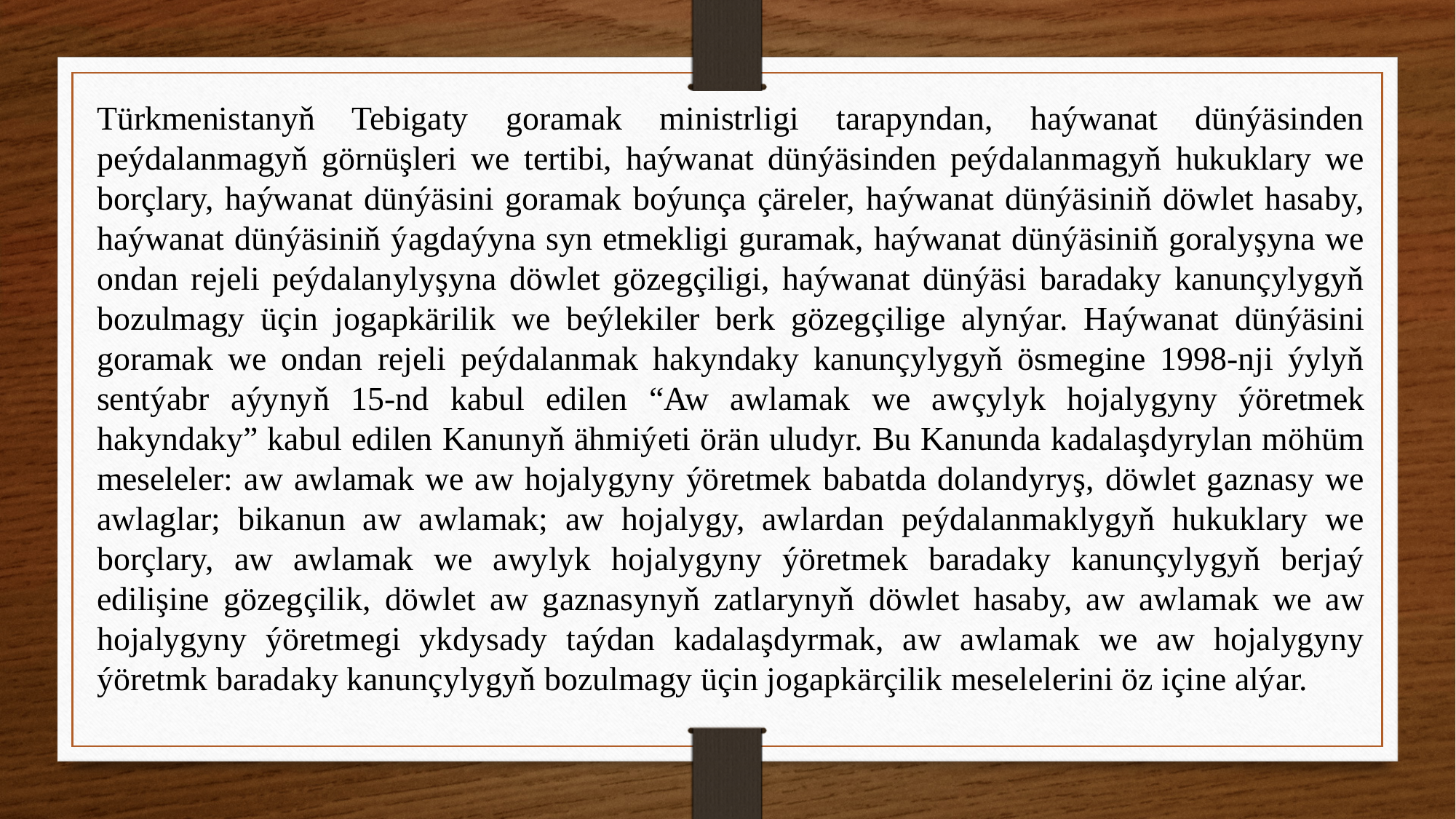

Türkmenistanyň Tebigaty goramak ministrligi tarapyndan, haýwanat dünýäsinden peýdalanmagyň görnüşleri we tertibi, haýwanat dünýäsinden peýdalanmagyň hukuklary we borçlary, haýwanat dünýäsini goramak boýunça çäreler, haýwanat dünýäsiniň döwlet hasaby, haýwanat dünýäsiniň ýagdaýyna syn etmekligi guramak, haýwanat dünýäsiniň goralyşyna we ondan rejeli peýdalanylyşyna döwlet gözegçiligi, haýwanat dünýäsi baradaky kanunçylygyň bozulmagy üçin jogapkärilik we beýlekiler berk gözegçilige alynýar. Haýwanat dünýäsini goramak we ondan rejeli peýdalanmak hakyndaky kanunçylygyň ösmegine 1998-nji ýylyň sentýabr aýynyň 15-nd kabul edilen “Aw awlamak we awçylyk hojalygyny ýöretmek hakyndaky” kabul edilen Kanunyň ähmiýeti örän uludyr. Bu Kanunda kadalaşdyrylan möhüm meseleler: aw awlamak we aw hojalygyny ýöretmek babatda dolandyryş, döwlet gaznasy we awlaglar; bikanun aw awlamak; aw hojalygy, awlardan peýdalanmaklygyň hukuklary we borçlary, aw awlamak we awylyk hojalygyny ýöretmek baradaky kanunçylygyň berjaý edilişine gözegçilik, döwlet aw gaznasynyň zatlarynyň döwlet hasaby, aw awlamak we aw hojalygyny ýöretmegi ykdysady taýdan kadalaşdyrmak, aw awlamak we aw hojalygyny ýöretmk baradaky kanunçylygyň bozulmagy üçin jogapkärçilik meselelerini öz içine alýar.